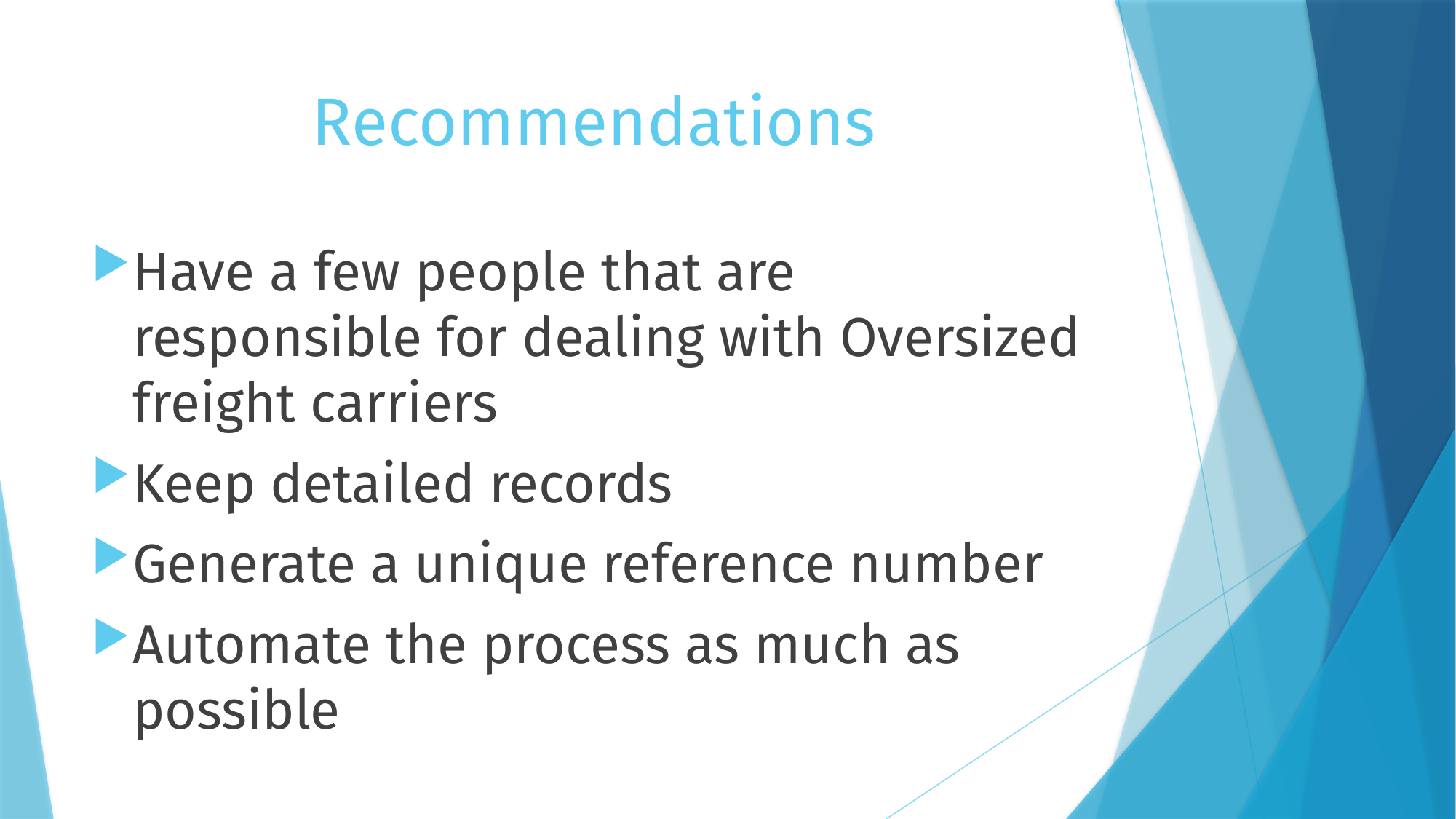

# Recommendations
Have a few people that are responsible for dealing with Oversized freight carriers
Keep detailed records
Generate a unique reference number
Automate the process as much as possible